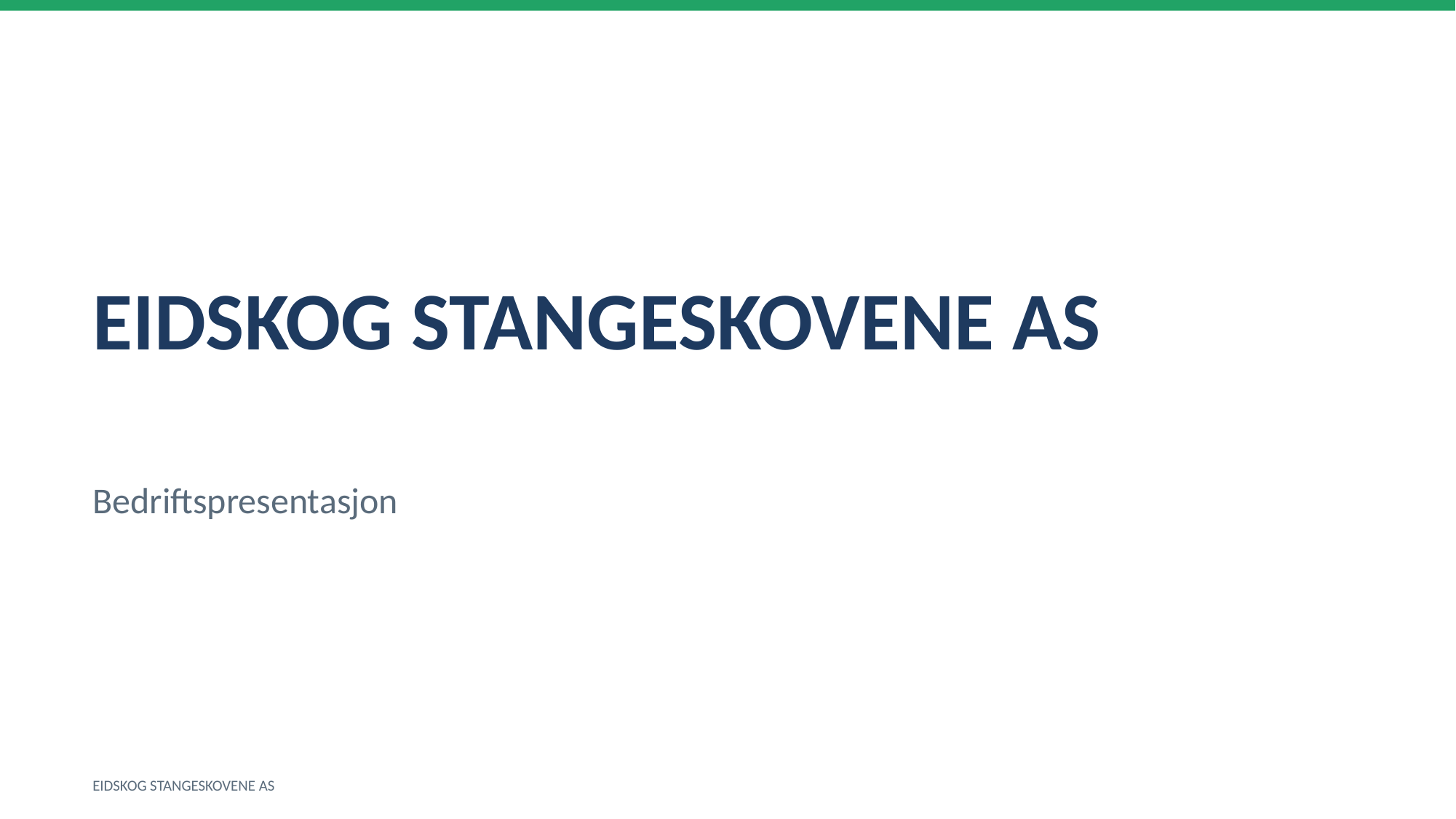

EIDSKOG STANGESKOVENE AS
Bedriftspresentasjon
EIDSKOG STANGESKOVENE AS